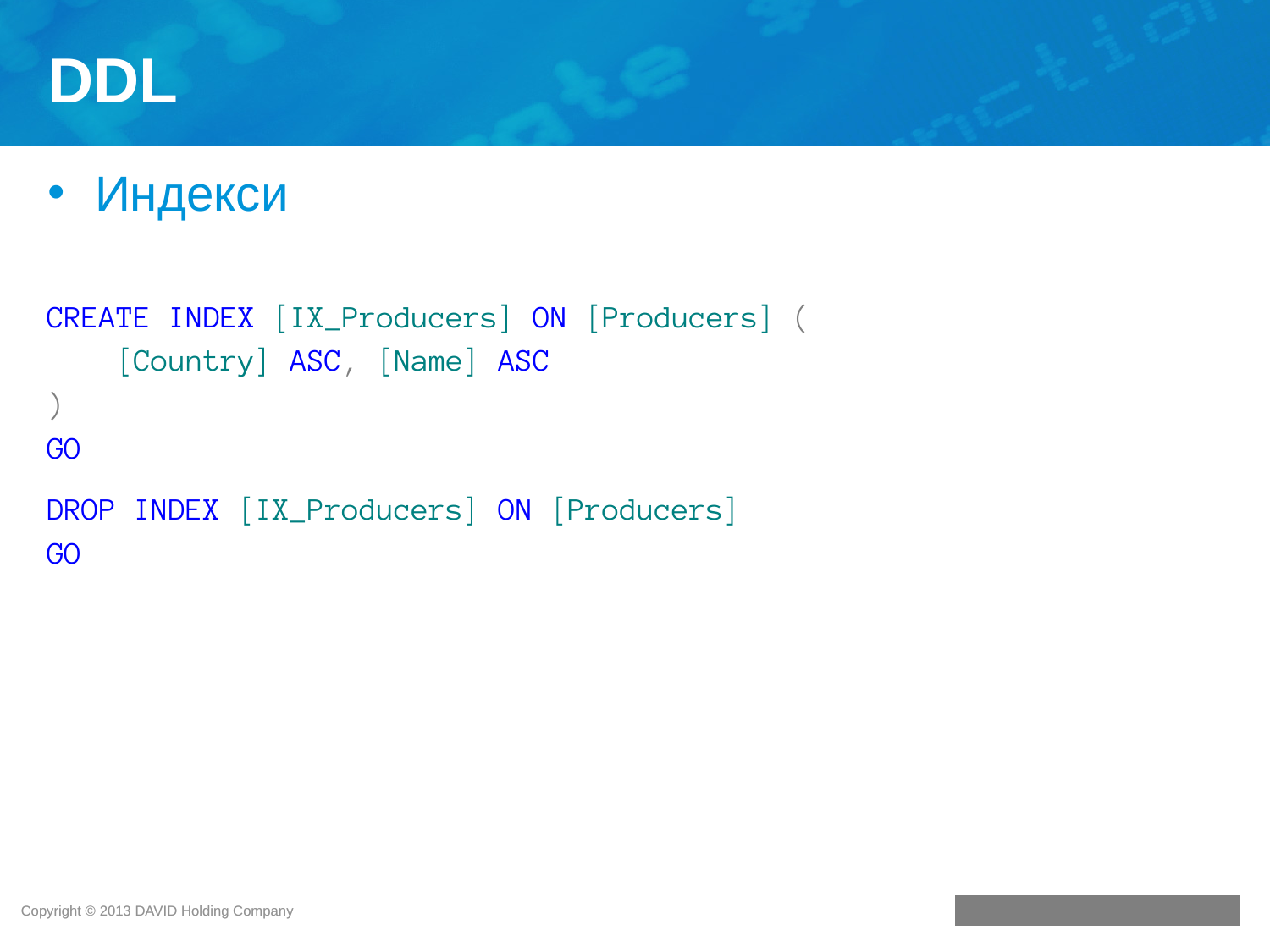

# DDL
Индекси

CREATE INDEX [IX_Producers] ON [Producers] (
    [Country] ASC, [Name] ASC
)
GO
DROP INDEX [IX_Producers] ON [Producers]
GO